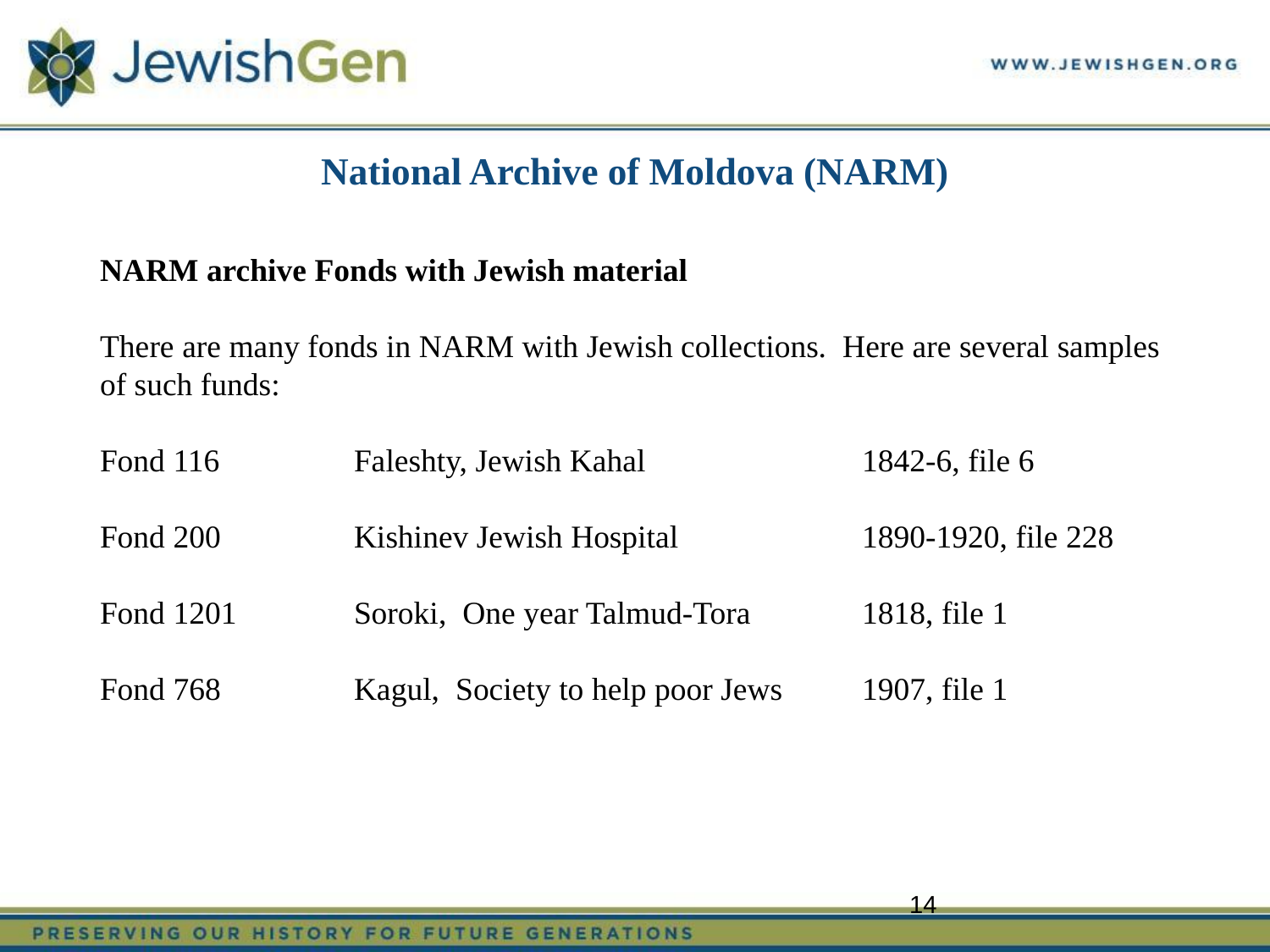

National Archive of Moldova (NARM)
NARM archive Fonds with Jewish material

There are many fonds in NARM with Jewish collections.  Here are several samples of such funds:

Fond 116		Faleshty, Jewish Kahal		1842-6, file 6

Fond 200		Kishinev Jewish Hospital		1890-1920, file 228

Fond 1201	Soroki,  One year Talmud-Tora	1818, file 1

Fond 768		Kagul,  Society to help poor Jews	1907, file 1

14